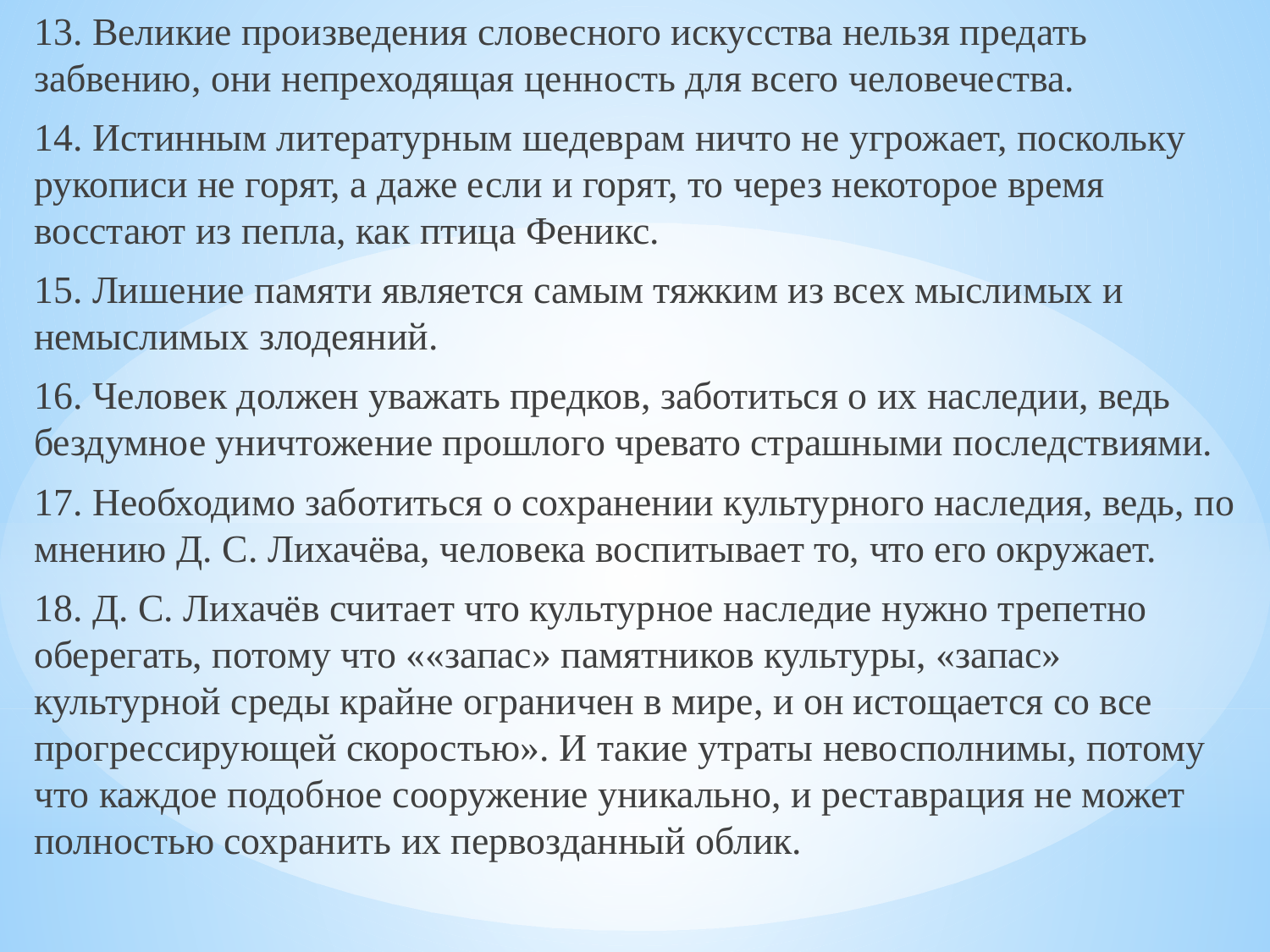

13. Великие произведения словесного искусства нельзя предать забвению, они непреходящая ценность для всего человечества.
14. Истинным литературным шедеврам ничто не угрожает, поскольку рукописи не горят, а даже если и горят, то через некоторое время восстают из пепла, как птица Феникс.
15. Лишение памяти является самым тяжким из всех мыслимых и немыслимых злодеяний.
16. Человек должен уважать предков, заботиться о их наследии, ведь бездумное уничтожение прошлого чревато страшными последствиями.
17. Необходимо заботиться о сохранении культурного наследия, ведь, по мнению Д. С. Лихачёва, человека воспитывает то, что его окружает.
18. Д. С. Лихачёв считает что культурное наследие нужно трепетно оберегать, потому что ««запас» памятников культуры, «запас» культурной среды крайне ограничен в мире, и он истощается со все прогрессирующей скоростью». И такие утраты невосполнимы, потому что каждое подобное сооружение уникально, и реставрация не может полностью сохранить их первозданный облик.

#